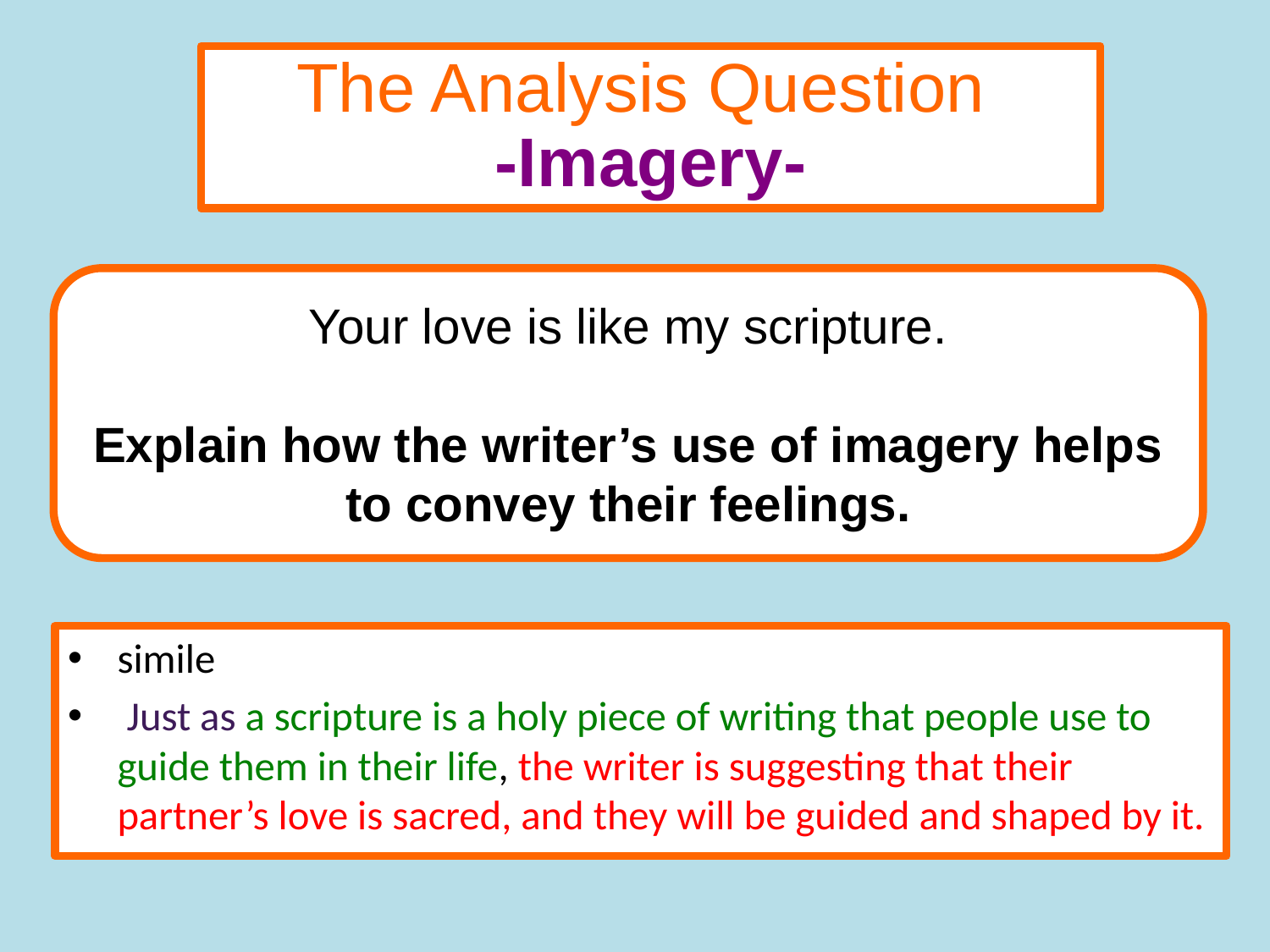

The Analysis Question
-Imagery-
Your love is like my scripture.

Explain how the writer’s use of imagery helps to convey their feelings.
simile
 Just as a scripture is a holy piece of writing that people use to guide them in their life, the writer is suggesting that their partner’s love is sacred, and they will be guided and shaped by it.